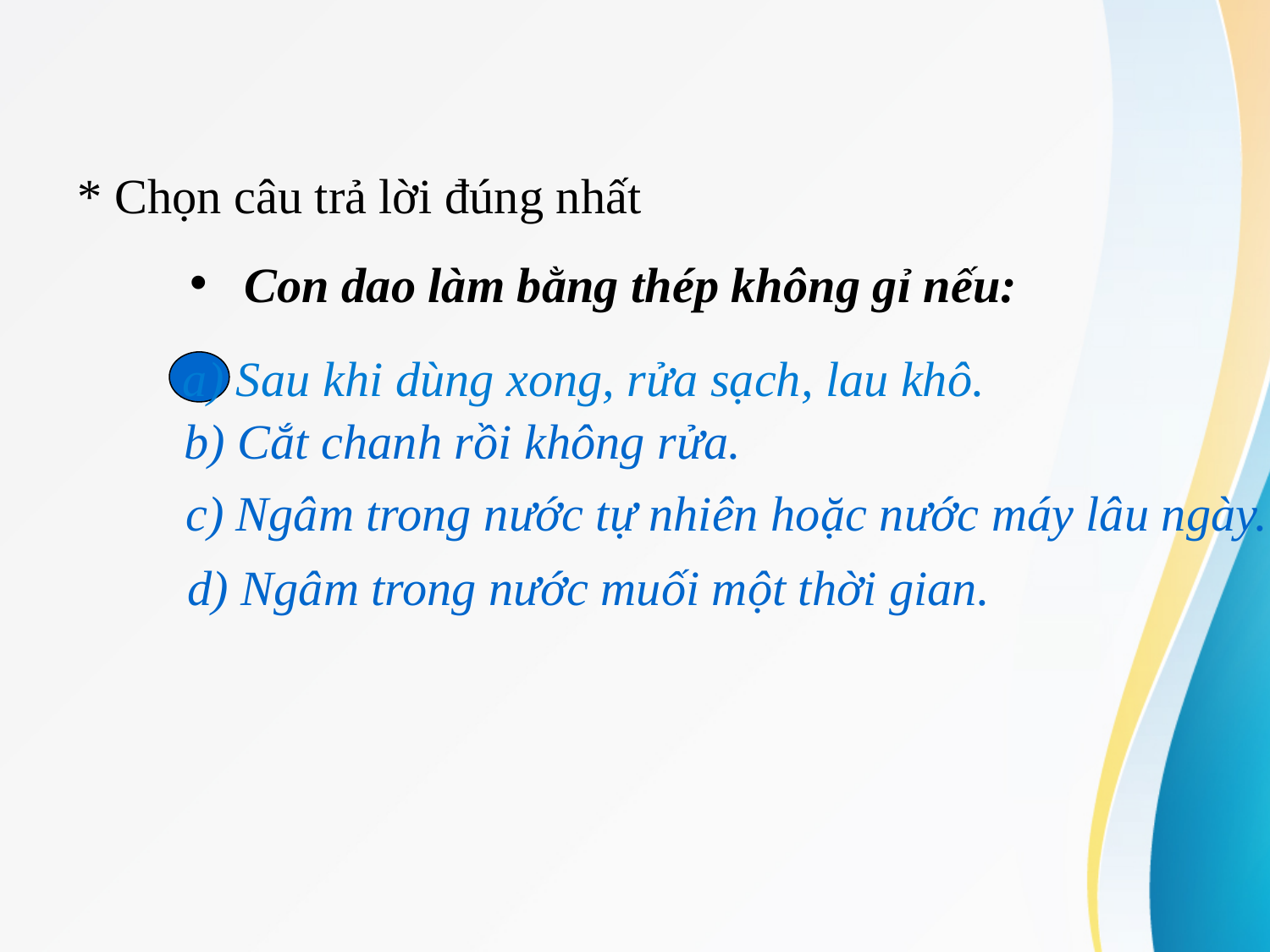

# * Chọn câu trả lời đúng nhất
  Con dao làm bằng thép không gỉ nếu:

a) Sau khi dùng xong, rửa sạch, lau khô.

b) Cắt chanh rồi không rửa.
c) Ngâm trong nước tự nhiên hoặc nước máy lâu ngày.
d) Ngâm trong nước muối một thời gian.